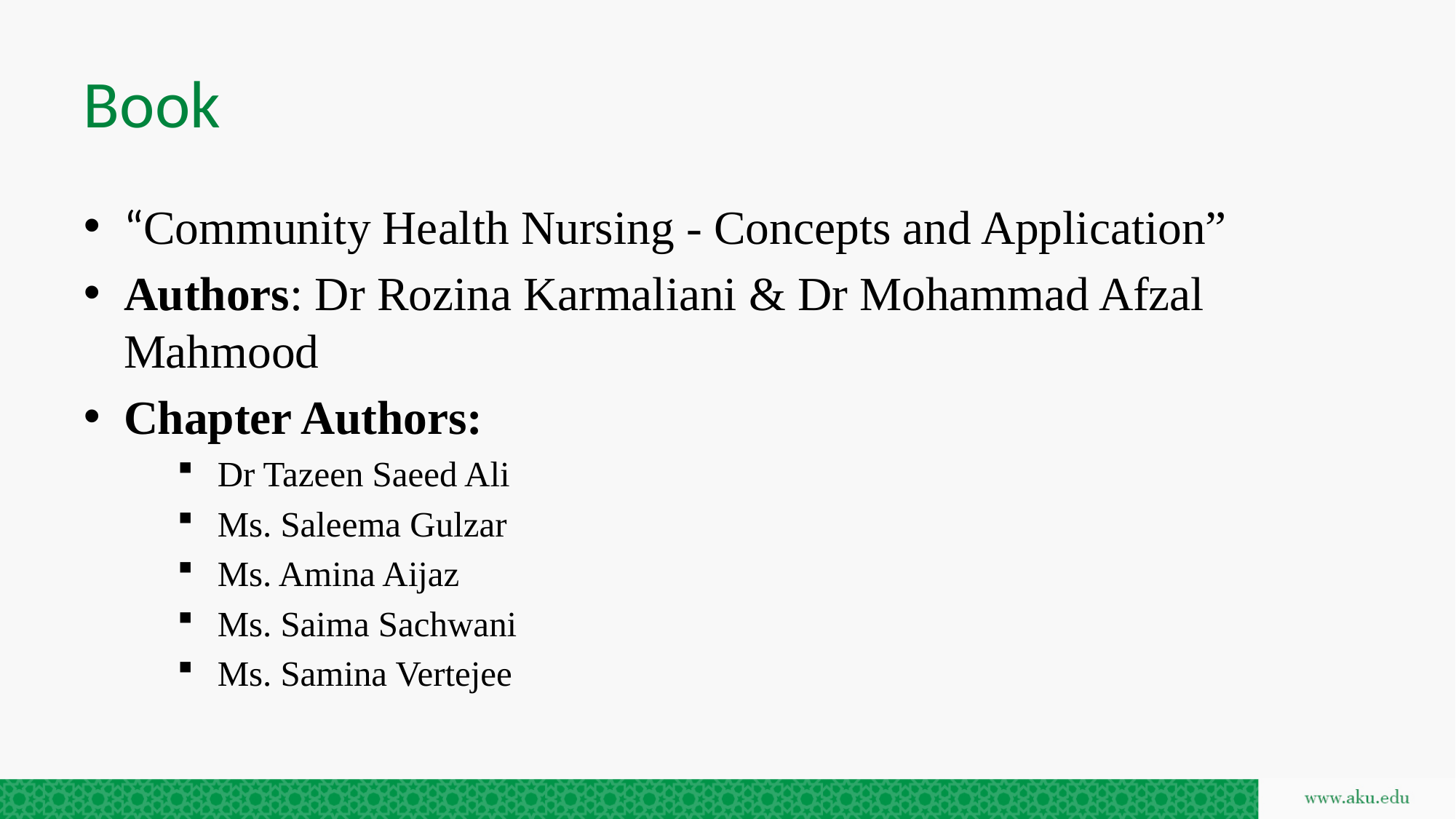

# Book
“Community Health Nursing - Concepts and Application”
Authors: Dr Rozina Karmaliani & Dr Mohammad Afzal Mahmood
Chapter Authors:
Dr Tazeen Saeed Ali
Ms. Saleema Gulzar
Ms. Amina Aijaz
Ms. Saima Sachwani
Ms. Samina Vertejee